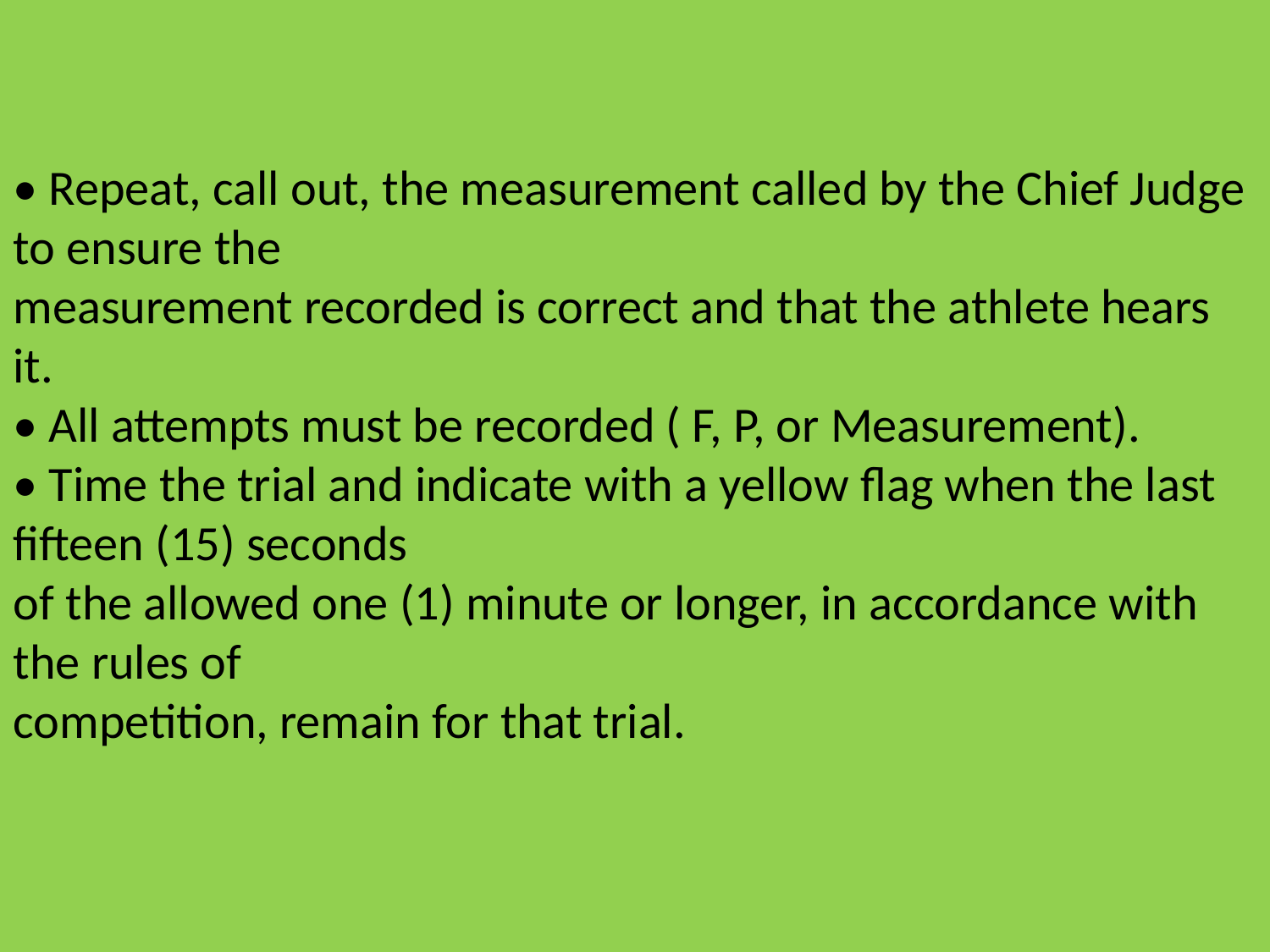

LON
• Repeat, call out, the measurement called by the Chief Judge to ensure the
measurement recorded is correct and that the athlete hears it
• All attempts must be recorded ( F, P, or Measurement)
• Time the trial and indicate with a yellow flag when the last fifteen (15) seconds
of the allowed one (1) minute or longer, in accordance with the rules of
competition, remain for that trial
(3+4) OFFICIALS THREE AND FOUR
• Stand well away from the sand pit trials to avoid distracting the competitors
• Rake the sand back to level with board as required
- To be legal, the jump must end in the pit.
- When it is determined to be a “fair” jump :
• place a short marking stake at the point in the sand where the the athlete has
broken the sand with any part of the body, usually the foot, nearest to the
takeoff board
• hold the zero end of the measuring tape to the stake/marker.

• Repeat, call out, the measurement called by the Chief Judge to ensure the
measurement recorded is correct and that the athlete hears it.
• All attempts must be recorded ( F, P, or Measurement).
• Time the trial and indicate with a yellow flag when the last fifteen (15) seconds
of the allowed one (1) minute or longer, in accordance with the rules of
competition, remain for that trial.